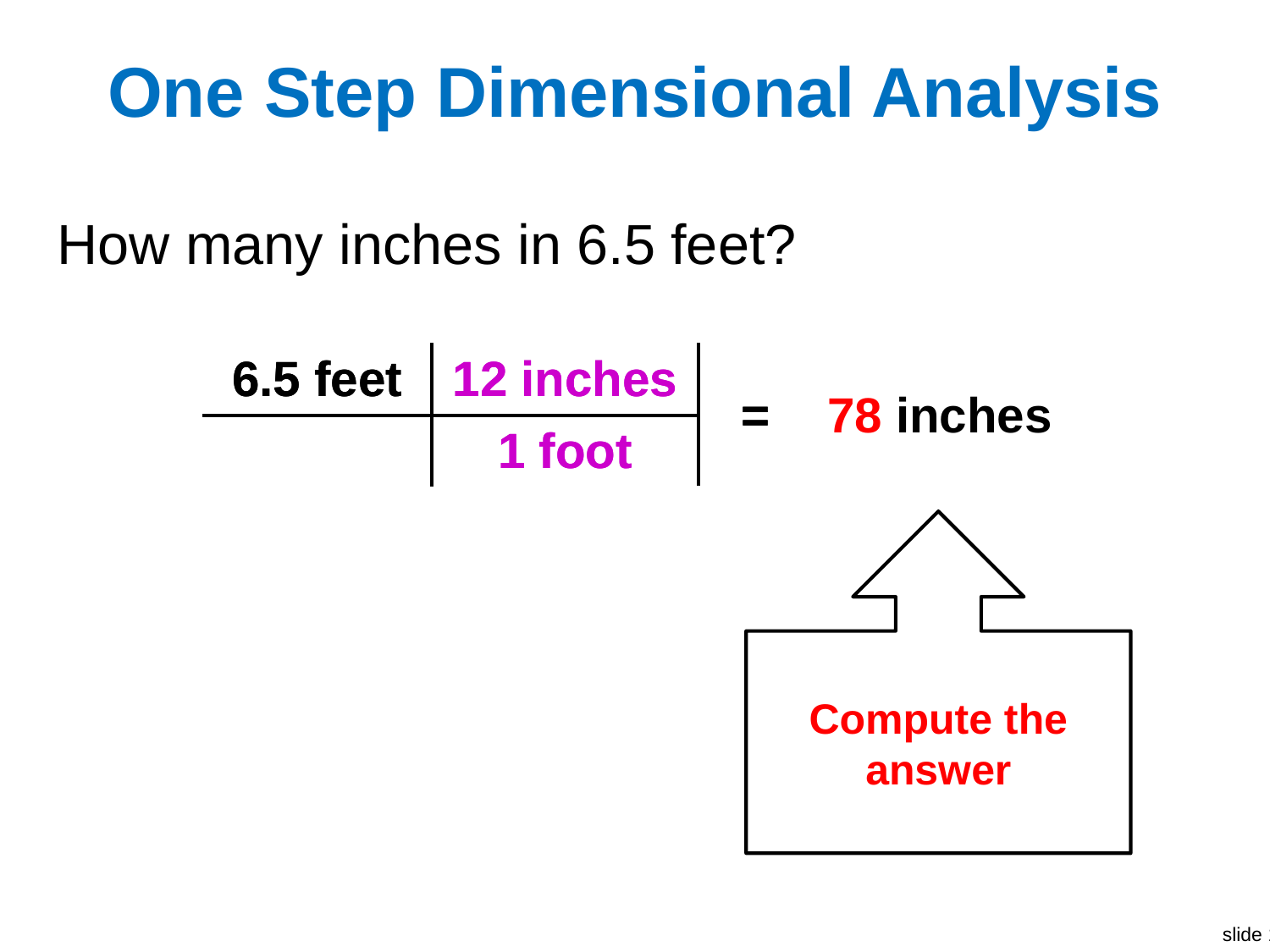

# One Step Dimensional Analysis
How many inches in 6.5 feet?
| 6.5 feet | 12 inches | = | inches |
| --- | --- | --- | --- |
|  | 1 foot |  |  |
| 6.5 feet | 12 inches | = | 78 inches |
| --- | --- | --- | --- |
|  | 1 foot |  |  |
Compute the answer